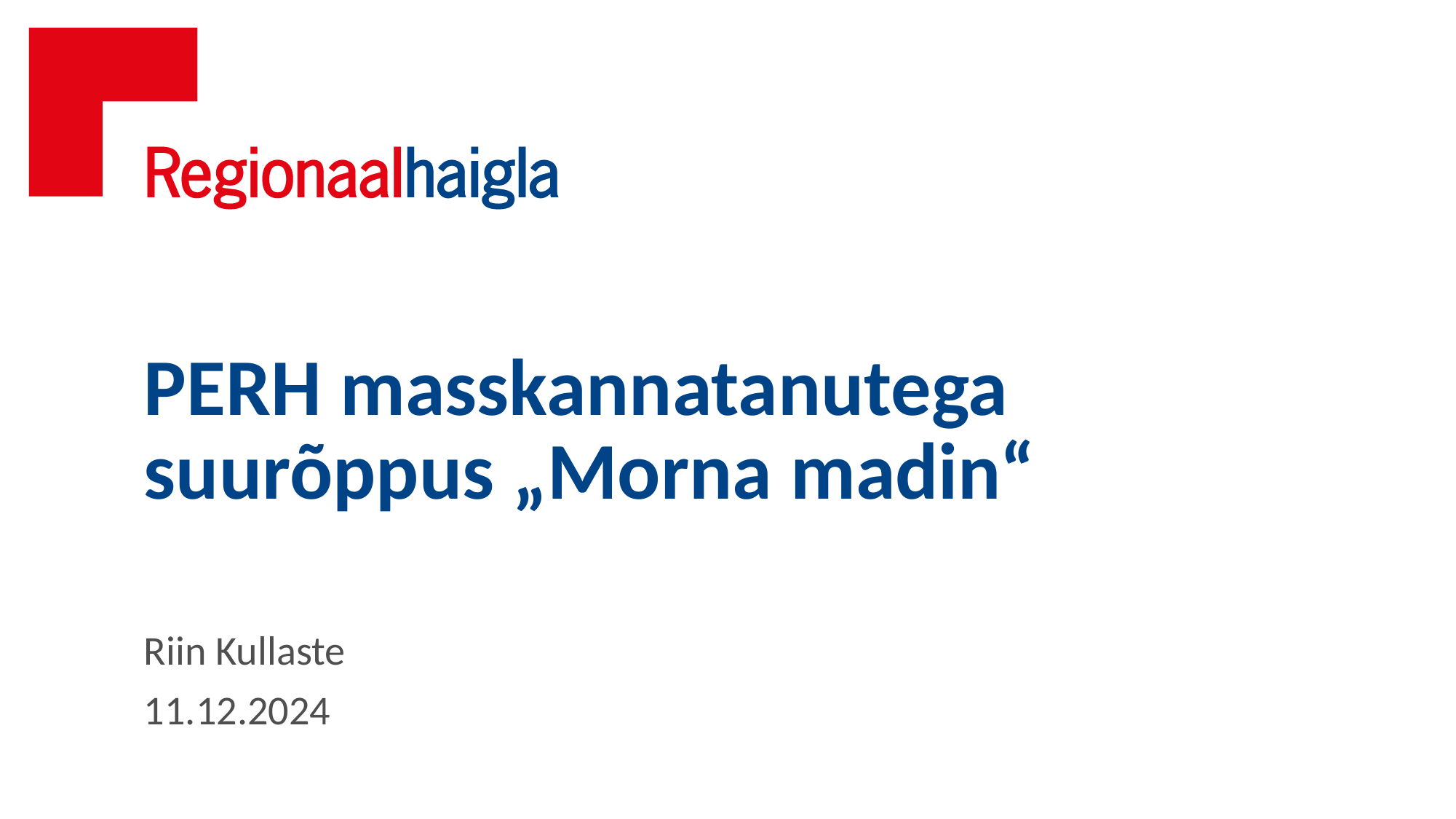

PERH masskannatanutega suurõppus „Morna madin“
Riin Kullaste
11.12.2024